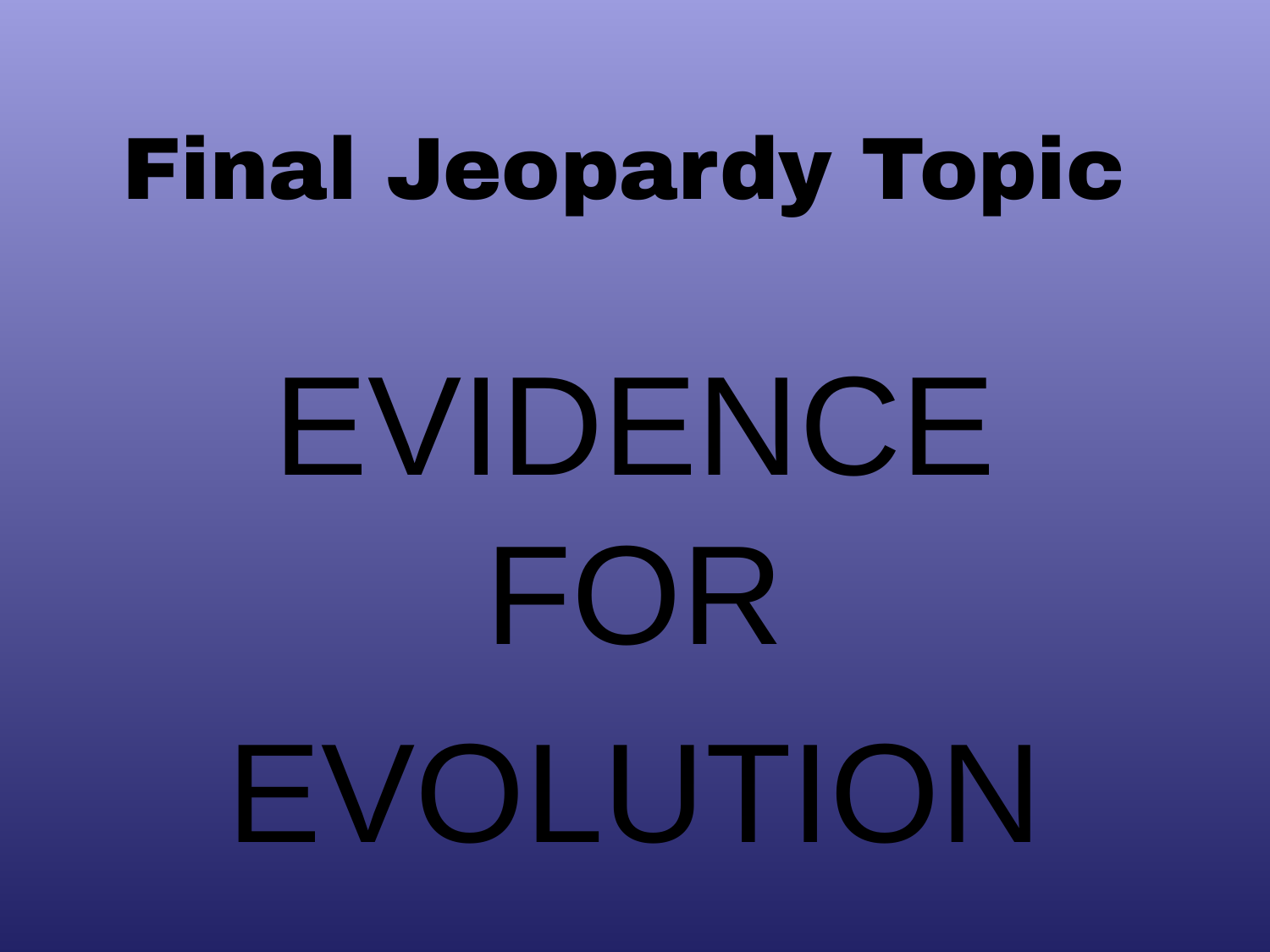

# Final Jeopardy Topic
Evidence For
Evolution